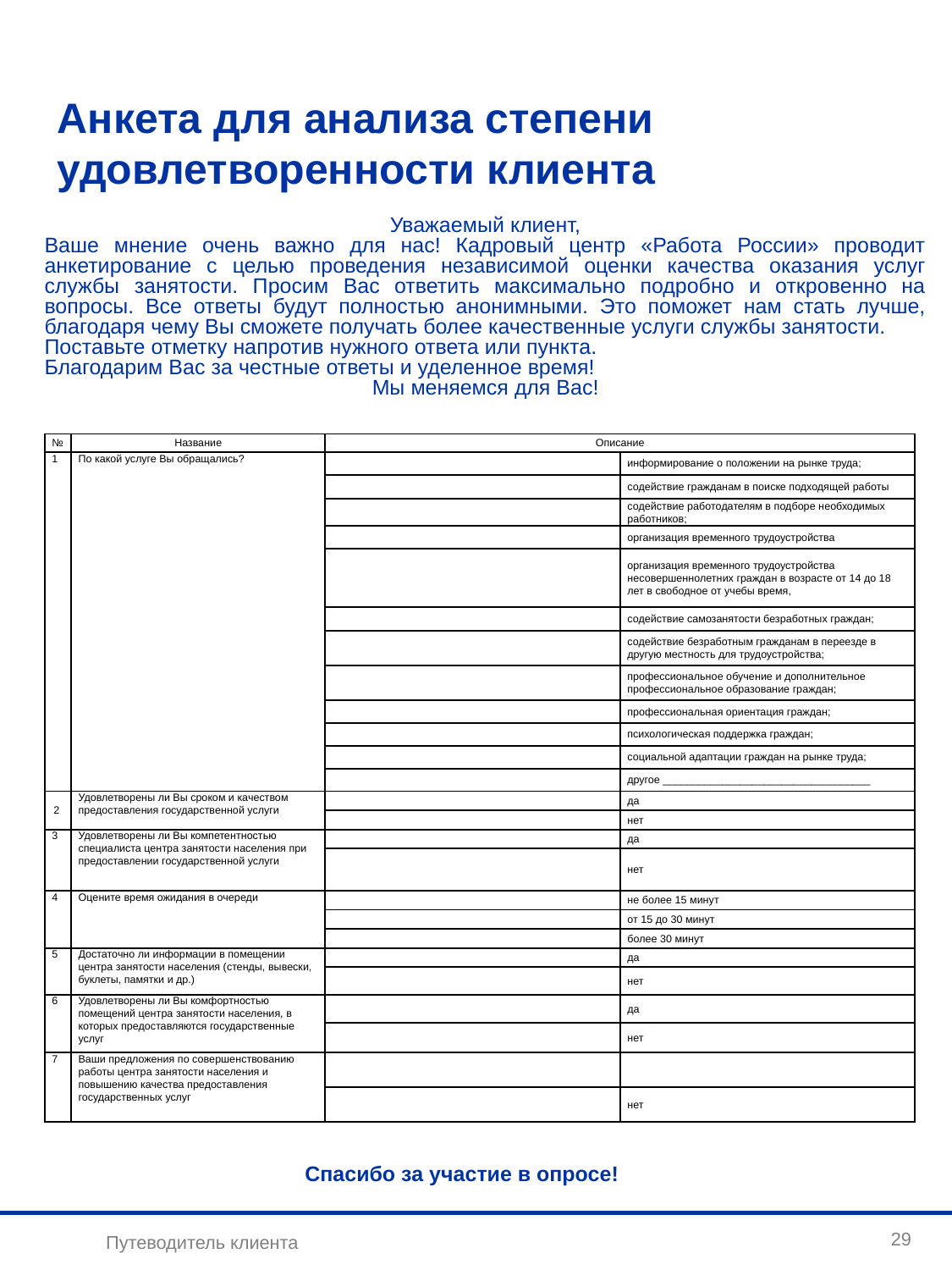

Анкета для анализа степени удовлетворенности клиента
Уважаемый клиент,
Ваше мнение очень важно для нас! Кадровый центр «Работа России» проводит анкетирование с целью проведения независимой оценки качества оказания услуг службы занятости. Просим Вас ответить максимально подробно и откровенно на вопросы. Все ответы будут полностью анонимными. Это поможет нам стать лучше, благодаря чему Вы сможете получать более качественные услуги службы занятости.
Поставьте отметку напротив нужного ответа или пункта.
Благодарим Вас за честные ответы и уделенное время!
Мы меняемся для Вас!
| № | Название | Описание |  |
| --- | --- | --- | --- |
| 1 | По какой услуге Вы обращались? |  | информирование о положении на рынке труда; |
|  |  |  | содействие гражданам в поиске подходящей работы |
|  |  |  | содействие работодателям в подборе необходимых работников; |
|  |  |  | организация временного трудоустройства |
|  |  |  | организация временного трудоустройства несовершеннолетних граждан в возрасте от 14 до 18 лет в свободное от учебы время, |
|  |  |  | содействие самозанятости безработных граждан; |
|  |  |  | содействие безработным гражданам в переезде в другую местность для трудоустройства; |
|  |  |  | профессиональное обучение и дополнительное профессиональное образование граждан; |
|  |  |  | профессиональная ориентация граждан; |
|  |  |  | психологическая поддержка граждан; |
|  |  |  | социальной адаптации граждан на рынке труда; |
|  |  |  | другое \_\_\_\_\_\_\_\_\_\_\_\_\_\_\_\_\_\_\_\_\_\_\_\_\_\_\_\_\_\_\_\_\_\_\_ |
| 2 | Удовлетворены ли Вы сроком и качеством предоставления государственной услуги |  | да |
|  |  |  | нет |
| 3 | Удовлетворены ли Вы компетентностью специалиста центра занятости населения при предоставлении государственной услуги |  | да |
|  |  |  | нет |
| 4 | Оцените время ожидания в очереди |  | не более 15 минут |
|  |  |  | от 15 до 30 минут |
|  |  |  | более 30 минут |
| 5 | Достаточно ли информации в помещении центра занятости населения (стенды, вывески, буклеты, памятки и др.) |  | да |
|  |  |  | нет |
| 6 | Удовлетворены ли Вы комфортностью помещений центра занятости населения, в которых предоставляются государственные услуг |  | да |
|  |  |  | нет |
| 7 | Ваши предложения по совершенствованию работы центра занятости населения и повышению качества предоставления государственных услуг |  |  |
|  |  |  | нет |
Спасибо за участие в опросе!
29
Путеводитель клиента